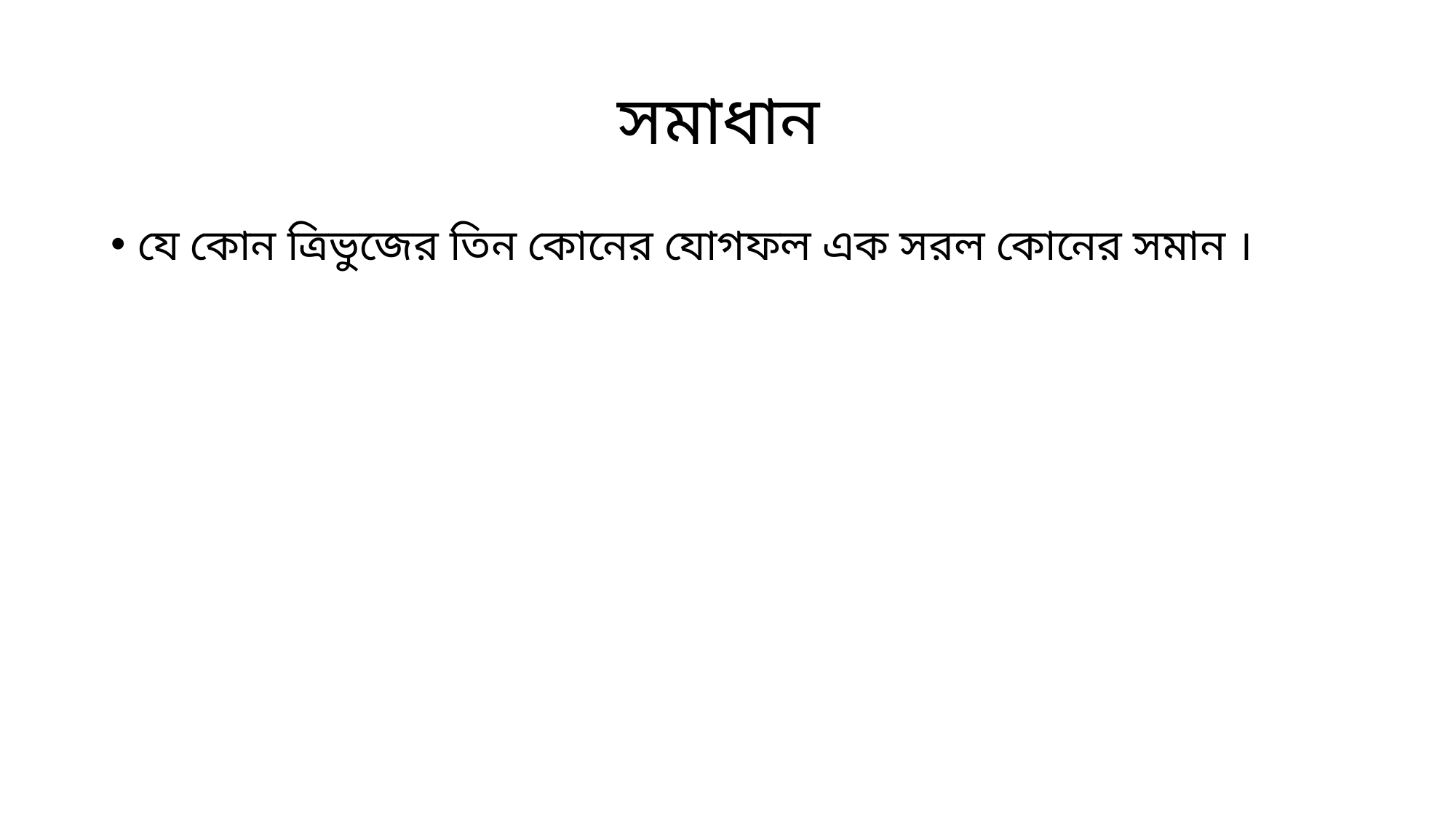

# সমাধান
যে কোন ত্রিভুজের তিন কোনের যোগফল এক সরল কোনের সমান ।